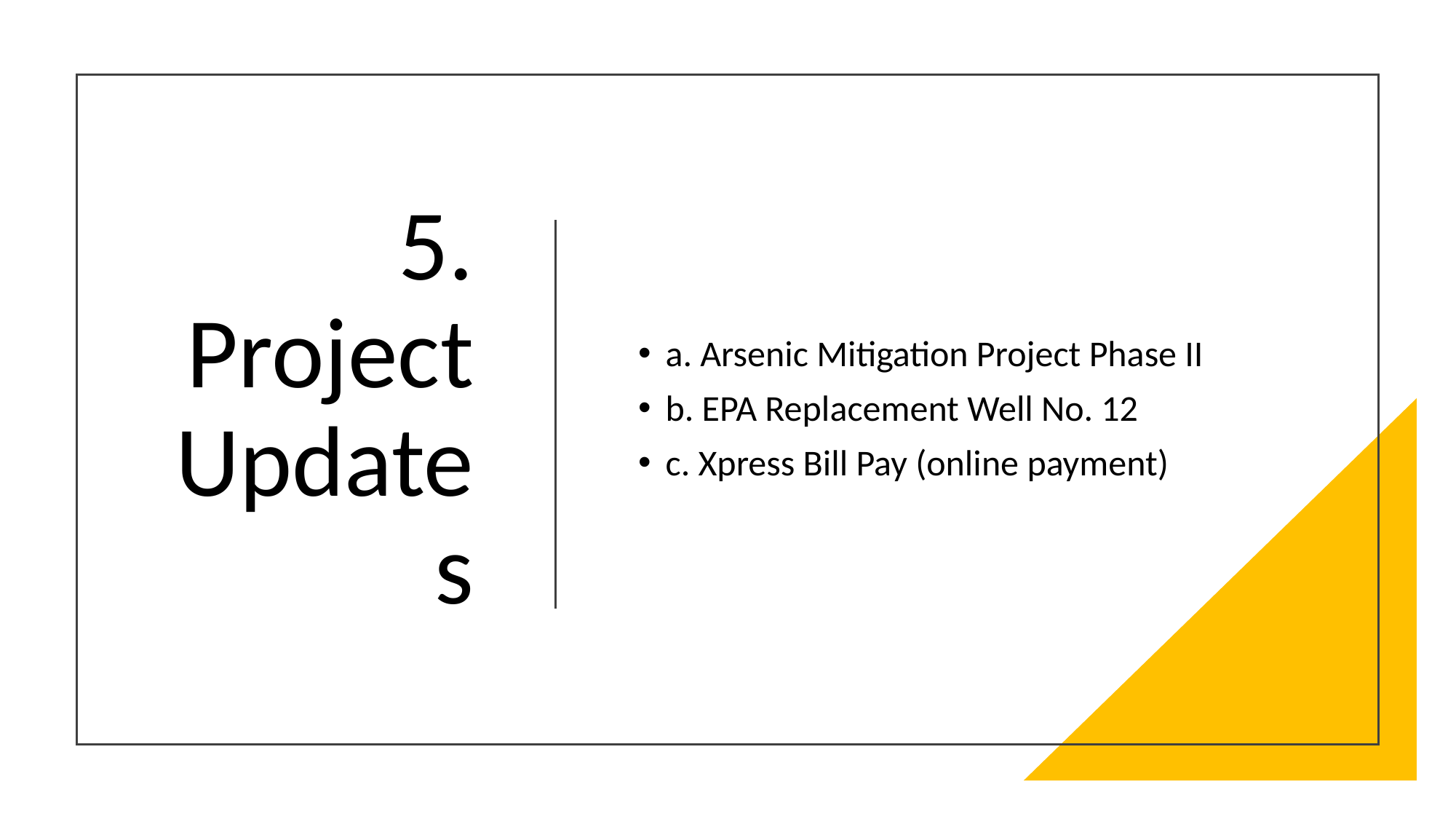

# 5. Project Updates
a. Arsenic Mitigation Project Phase II
b. EPA Replacement Well No. 12
c. Xpress Bill Pay (online payment)